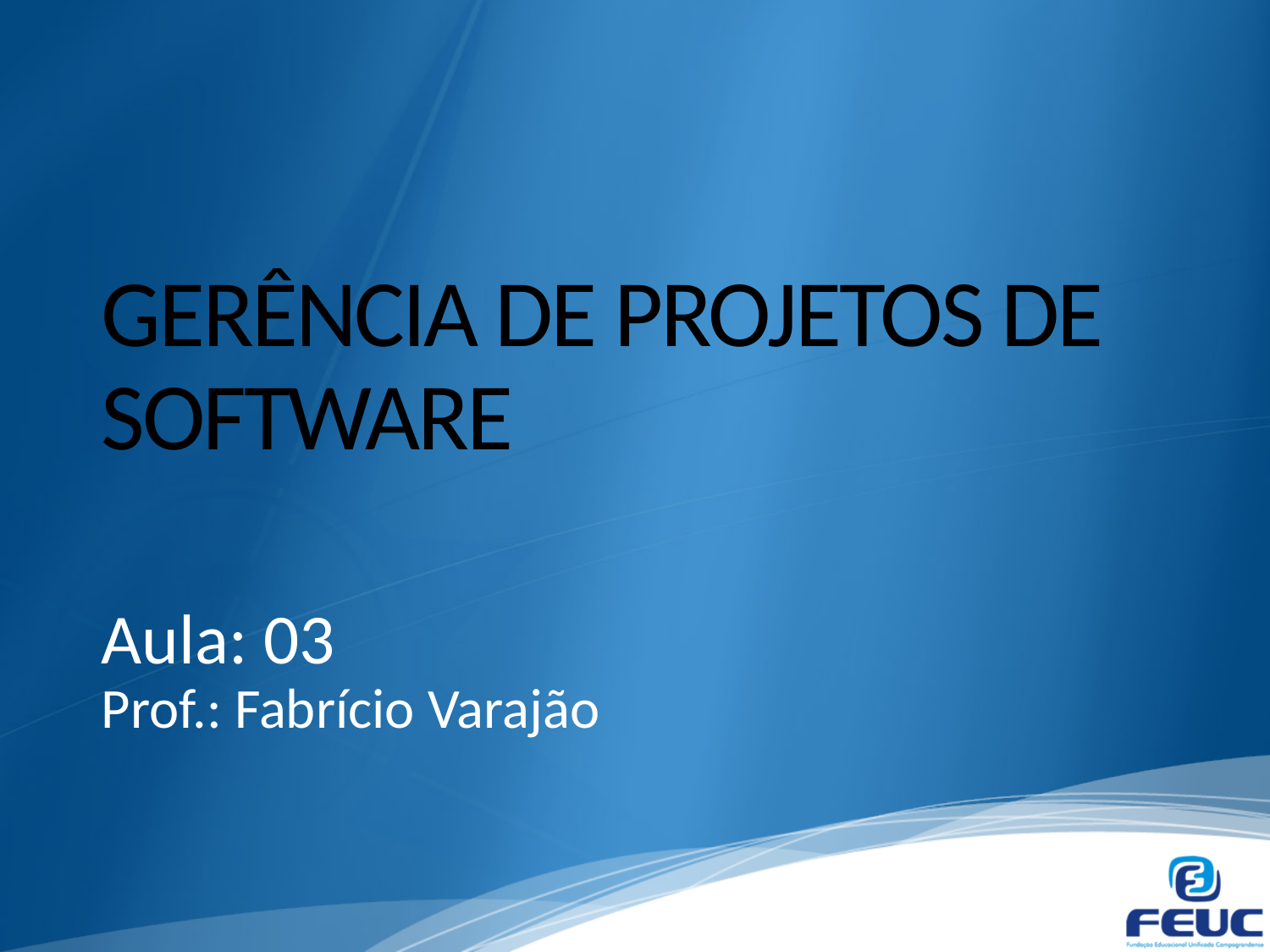

# GERÊNCIA DE PROJETOS DE SOFTWARE
Aula: 03
Prof.: Fabrício Varajão